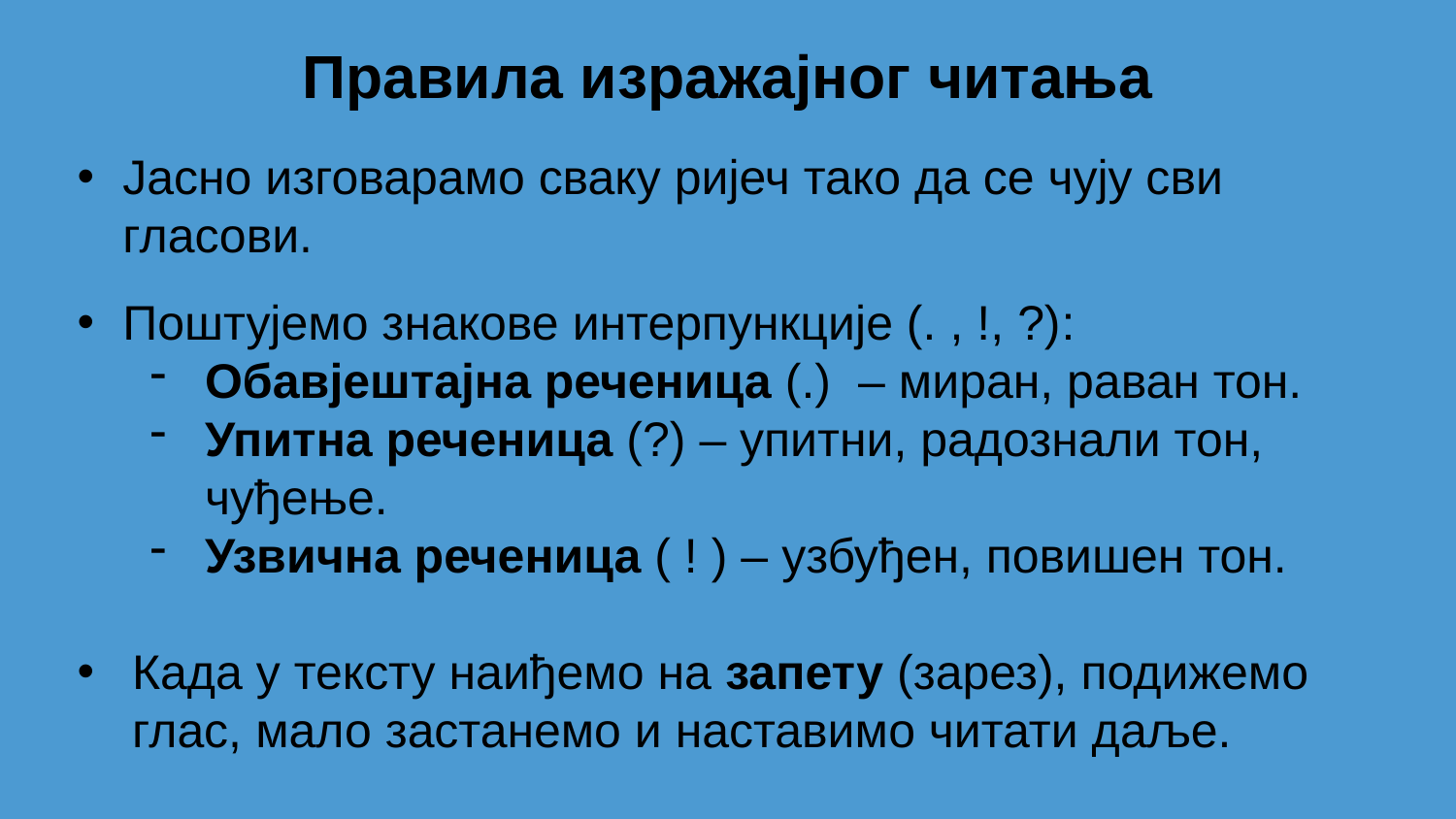

Правила изражајног читања
Јасно изговарамо сваку ријеч тако да се чују сви гласови.
Поштујемо знакове интерпункције (. , !, ?):
Обавјештајна реченица (.)  – миран, раван тон.
Упитна реченица (?) – упитни, радознали тон, чуђење.
Узвична реченица ( ! ) – узбуђен, повишен тон.

Када у тексту наиђемо на запету (зарез), подижемо глас, мало застанемо и наставимо читати даље.